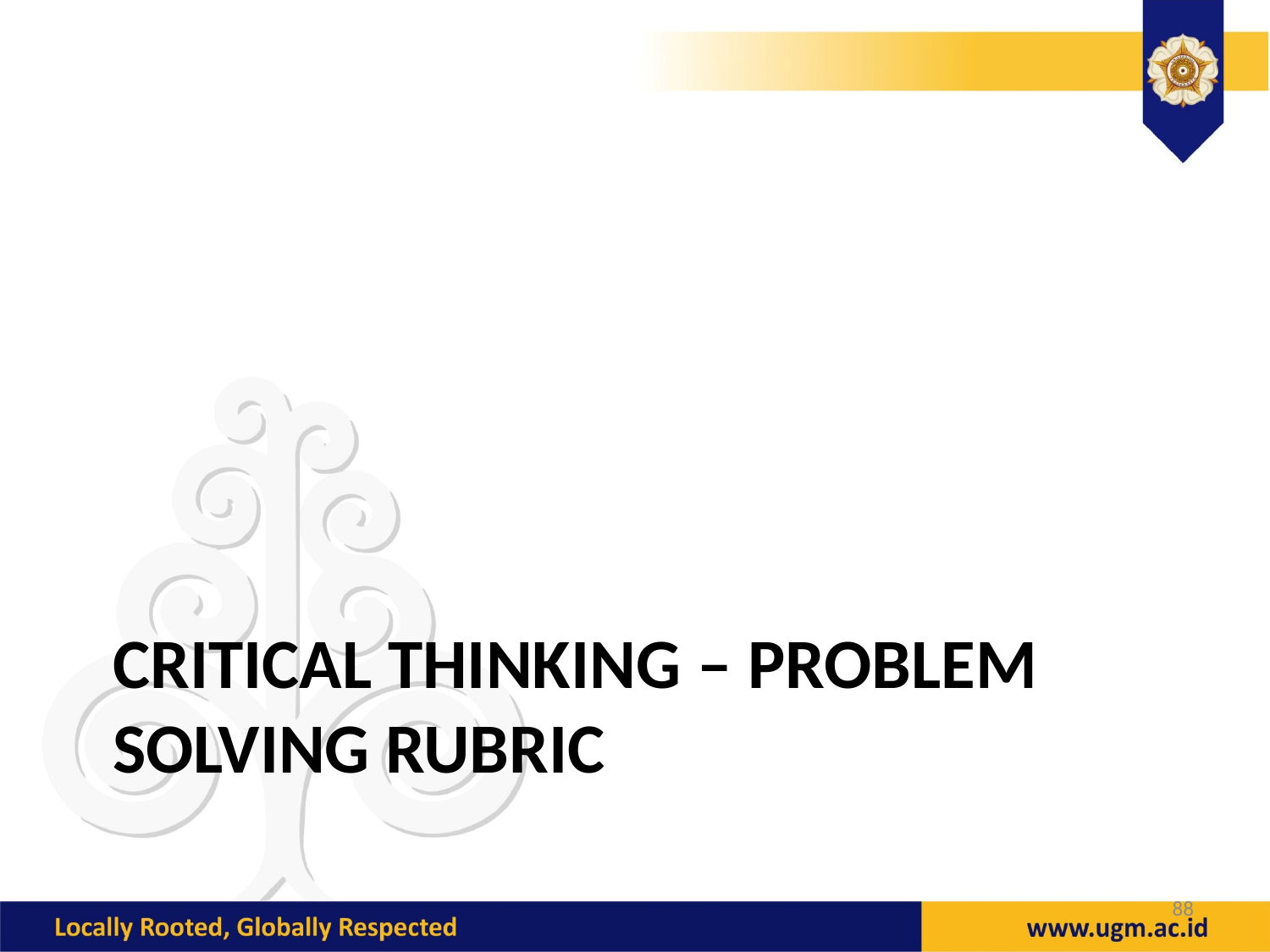

# CRITICAL THINKING – PROBLEM SOLVING RUBRIC
88